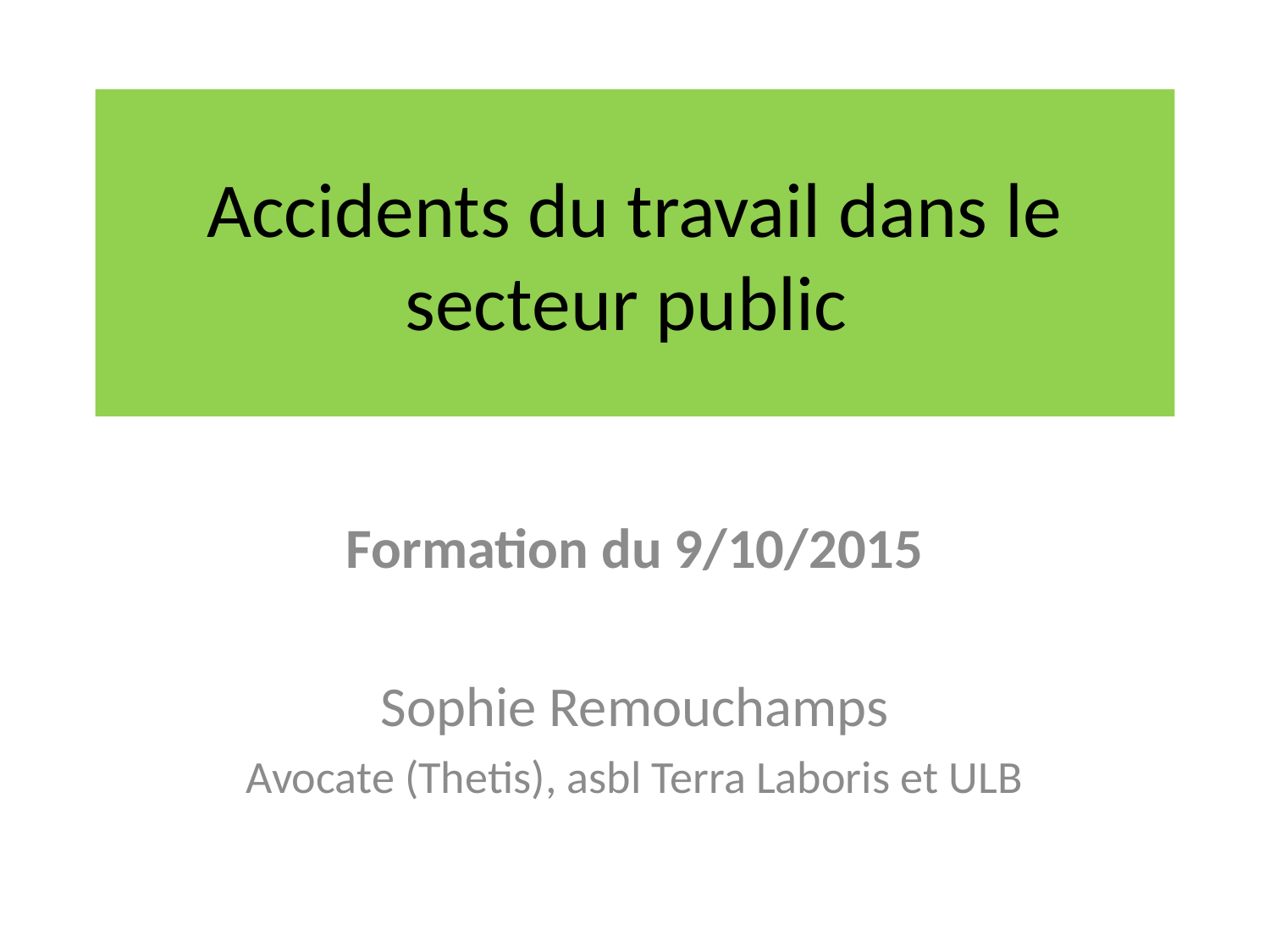

# Accidents du travail dans le secteur public
Formation du 9/10/2015

Sophie Remouchamps
Avocate (Thetis), asbl Terra Laboris et ULB